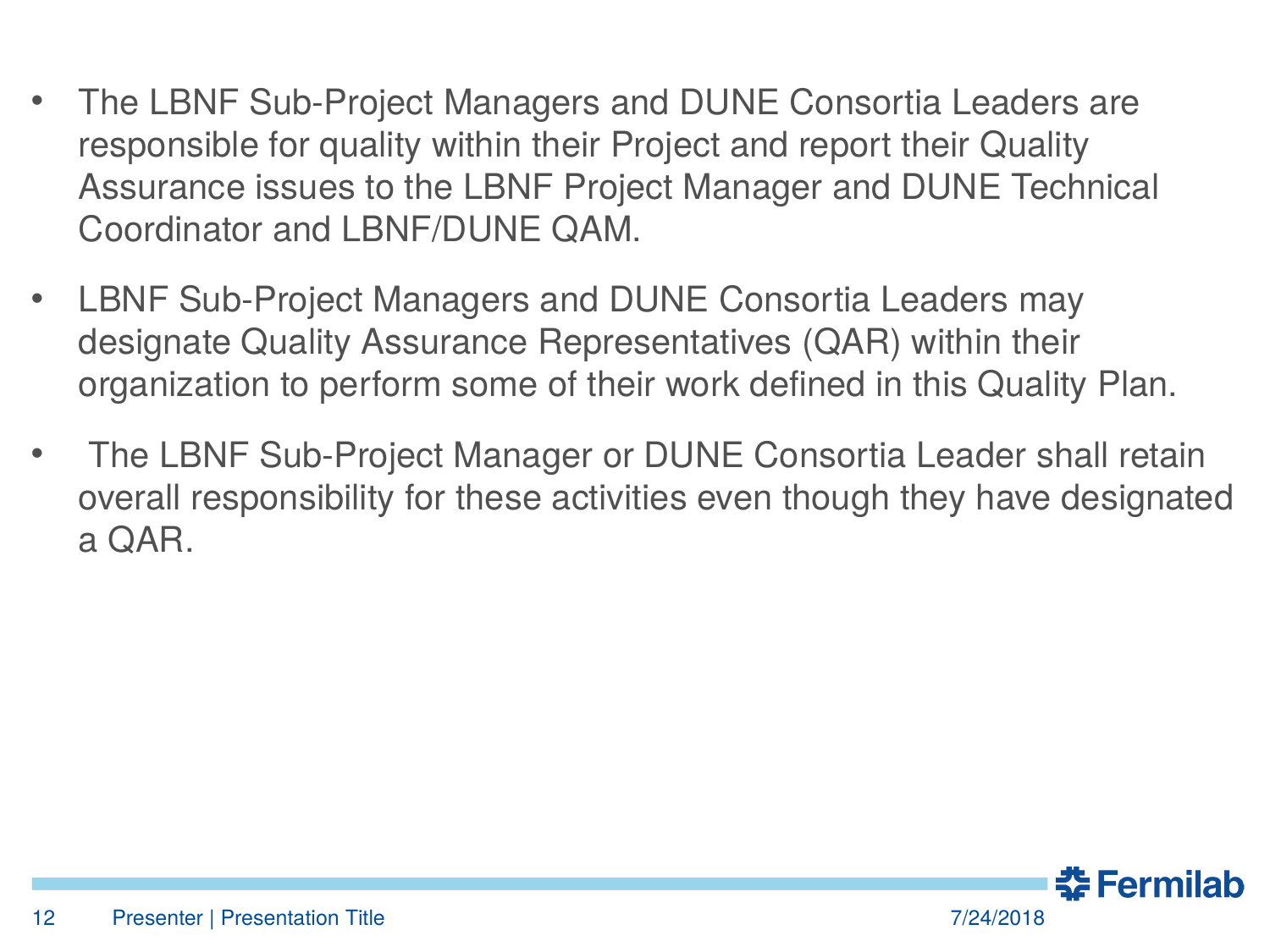

The LBNF Sub-Project Managers and DUNE Consortia Leaders are responsible for quality within their Project and report their Quality Assurance issues to the LBNF Project Manager and DUNE Technical Coordinator and LBNF/DUNE QAM.
LBNF Sub-Project Managers and DUNE Consortia Leaders may designate Quality Assurance Representatives (QAR) within their organization to perform some of their work defined in this Quality Plan.
 The LBNF Sub-Project Manager or DUNE Consortia Leader shall retain overall responsibility for these activities even though they have designated a QAR.
12
Presenter | Presentation Title
7/24/2018